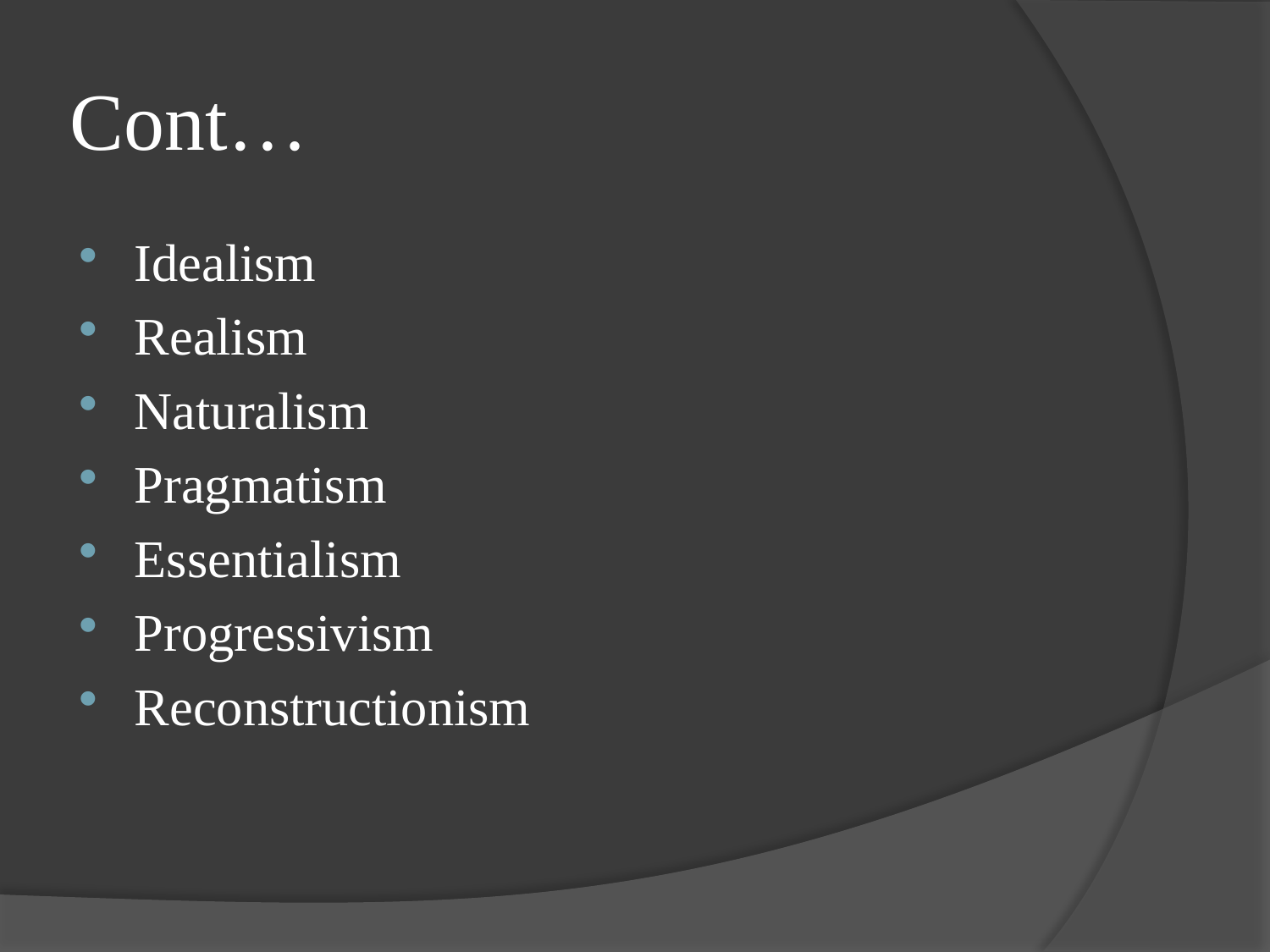

# Cont…
Idealism
Realism
Naturalism
Pragmatism
Essentialism
Progressivism
Reconstructionism